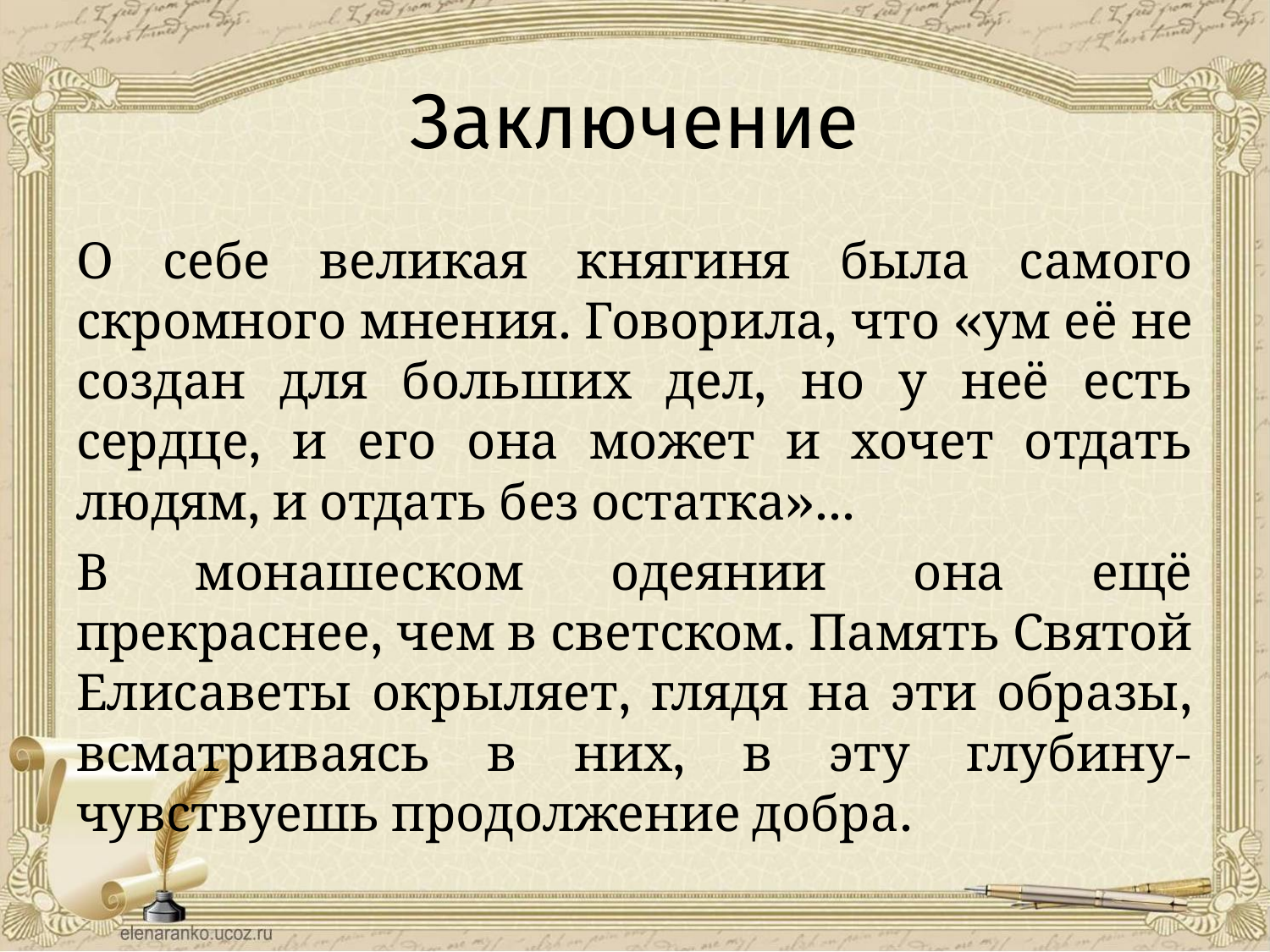

# Заключение
О себе великая княгиня была самого скромного мнения. Говорила, что «ум её не создан для больших дел, но у неё есть сердце, и его она может и хочет отдать людям, и отдать без остатка»...
В монашеском одеянии она ещё прекраснее, чем в светском. Память Святой Елисаветы окрыляет, глядя на эти образы, всматриваясь в них, в эту глубину- чувствуешь продолжение добра.